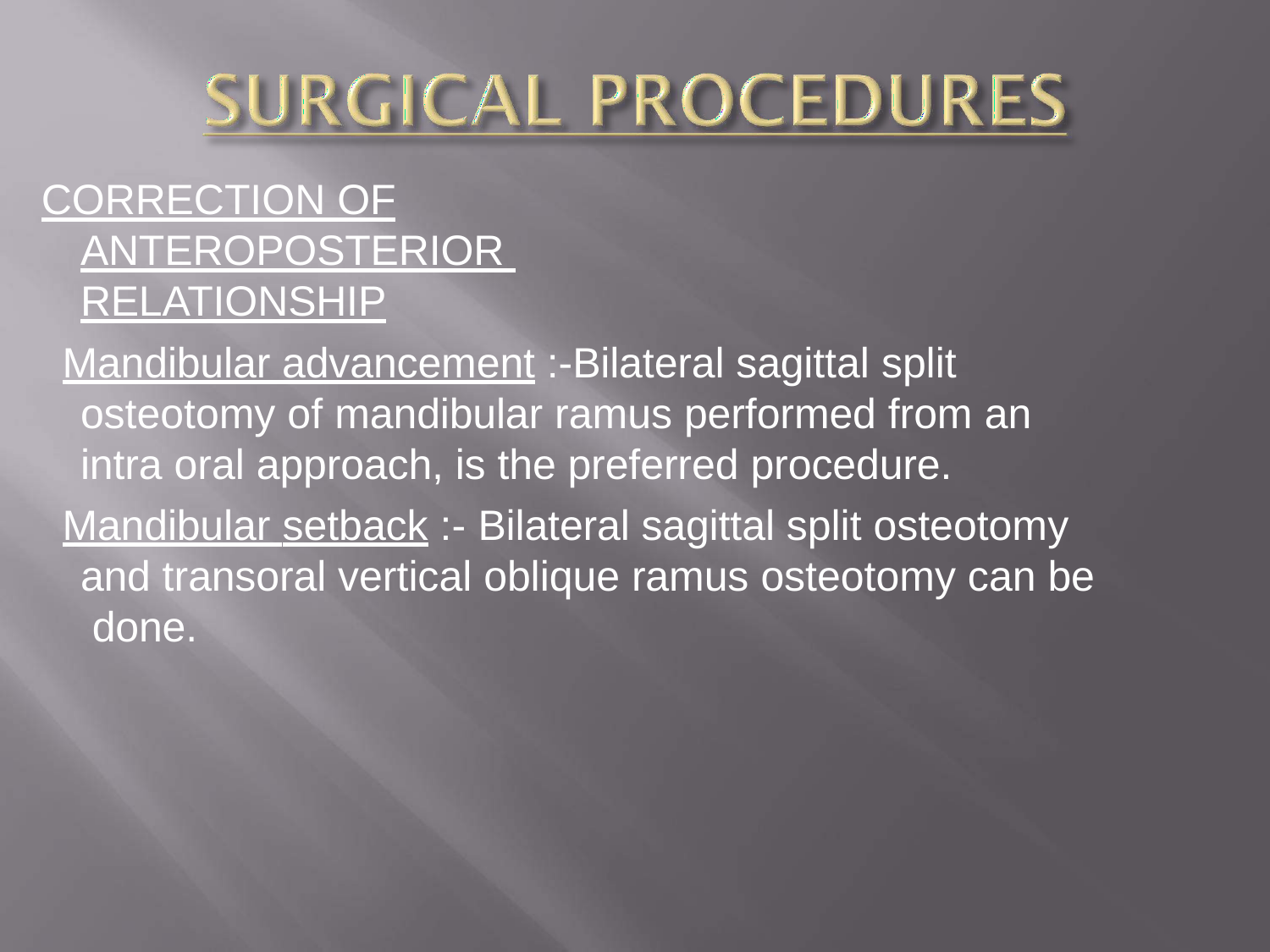

CORRECTION OF ANTEROPOSTERIOR  RELATIONSHIP
Mandibular advancement :-Bilateral sagittal split  osteotomy of mandibular ramus performed from an  intra oral approach, is the preferred procedure.
Mandibular setback :- Bilateral sagittal split osteotomy  and transoral vertical oblique ramus osteotomy can be  done.